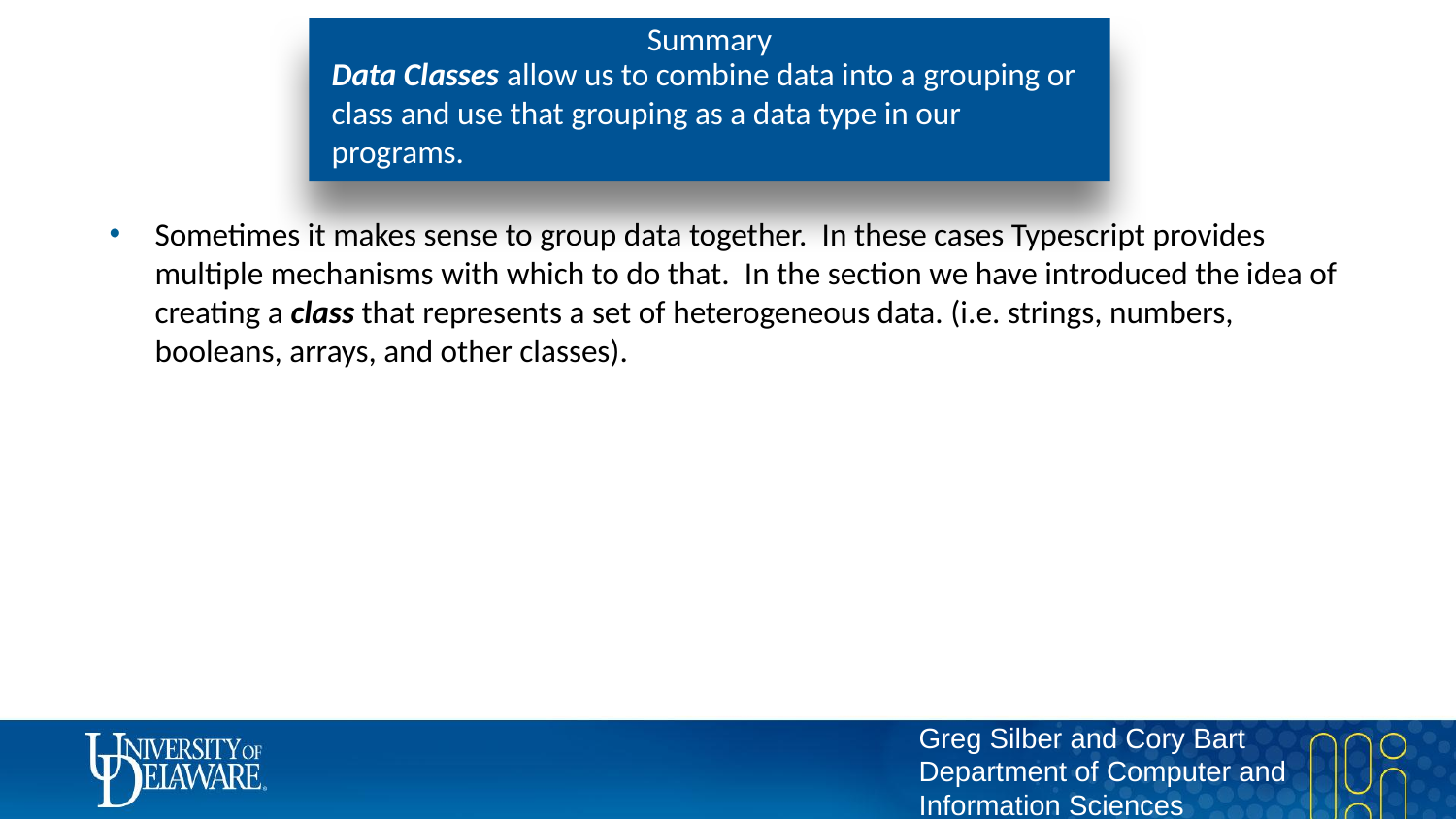

# Summary
Data Classes allow us to combine data into a grouping or class and use that grouping as a data type in our programs.
Sometimes it makes sense to group data together.  In these cases Typescript provides multiple mechanisms with which to do that.  In the section we have introduced the idea of creating a class that represents a set of heterogeneous data. (i.e. strings, numbers, booleans, arrays, and other classes).